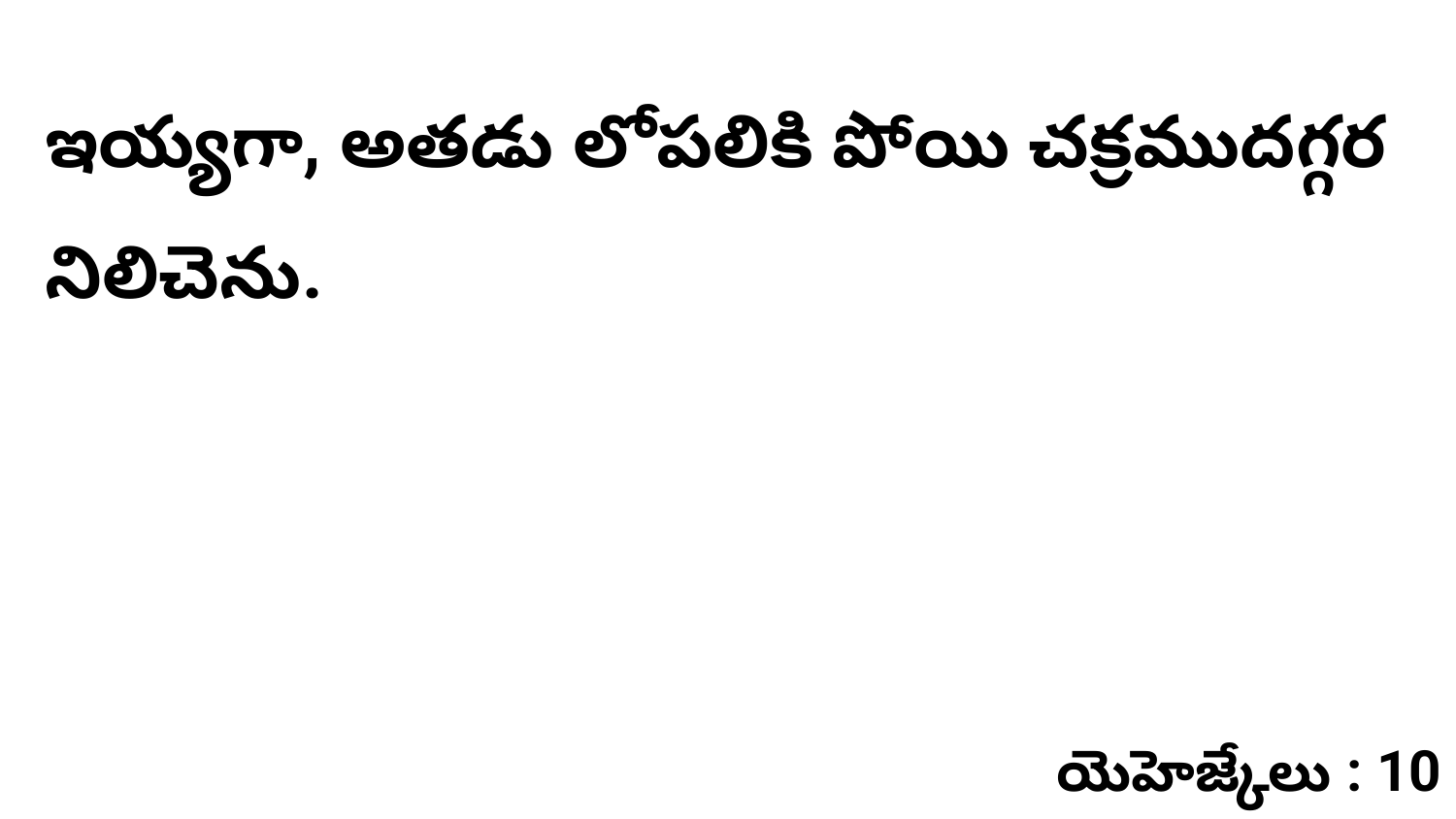

ఇయ్యగా, అతడు లోపలికి పోయి చక్రముదగ్గర నిలిచెను.
యెహెజ్కేలు : 10